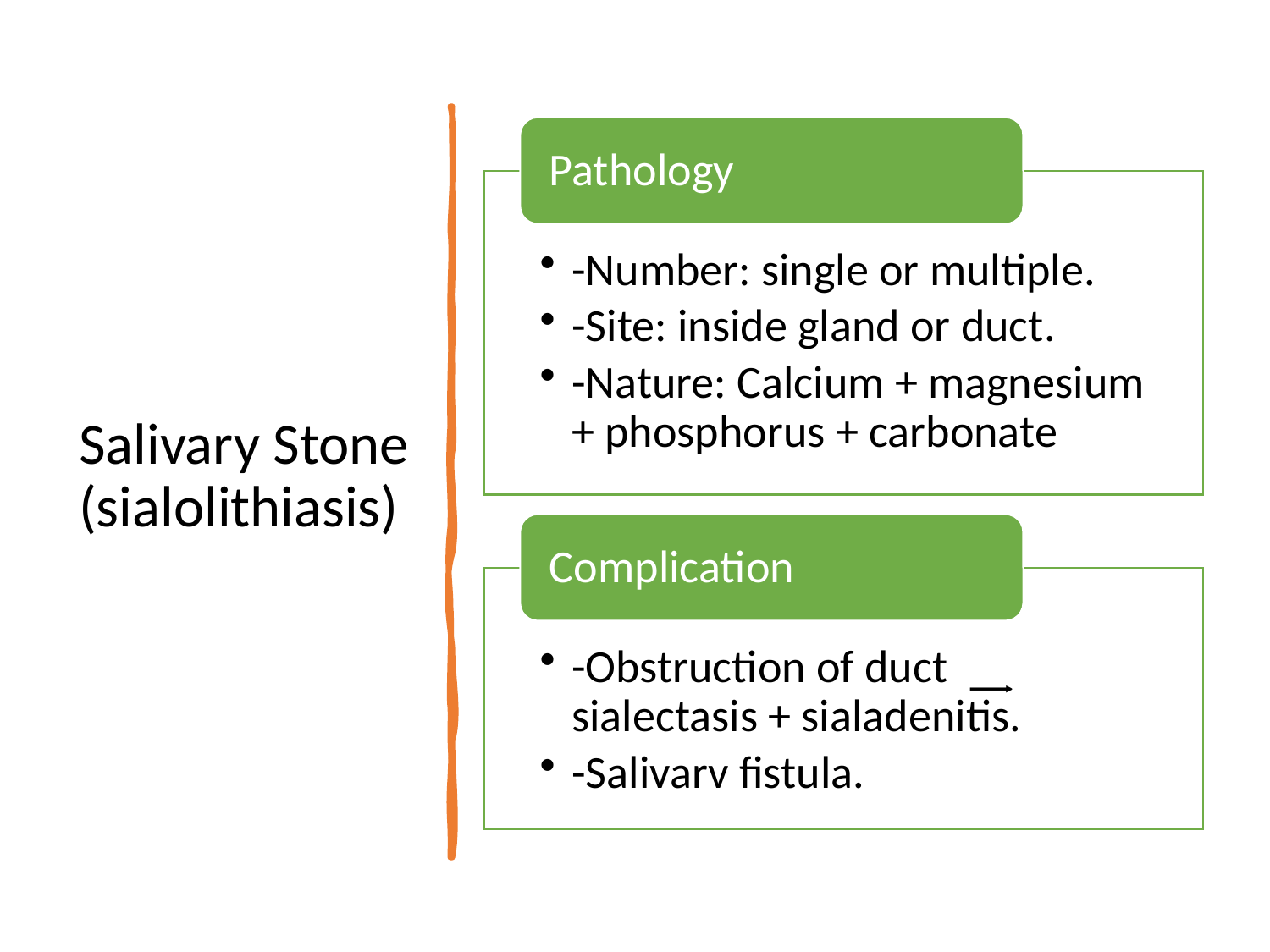

-Number: single or multiple.
-Site: inside gland or duct.
-Nature: Calcium + magnesium + phosphorus + carbonate
Pathology
-Obstruction of duct  ͢  sialectasis + sialadenitis.
-Salivarv fistula.
Complication
# Salivary Stone (sialolithiasis)